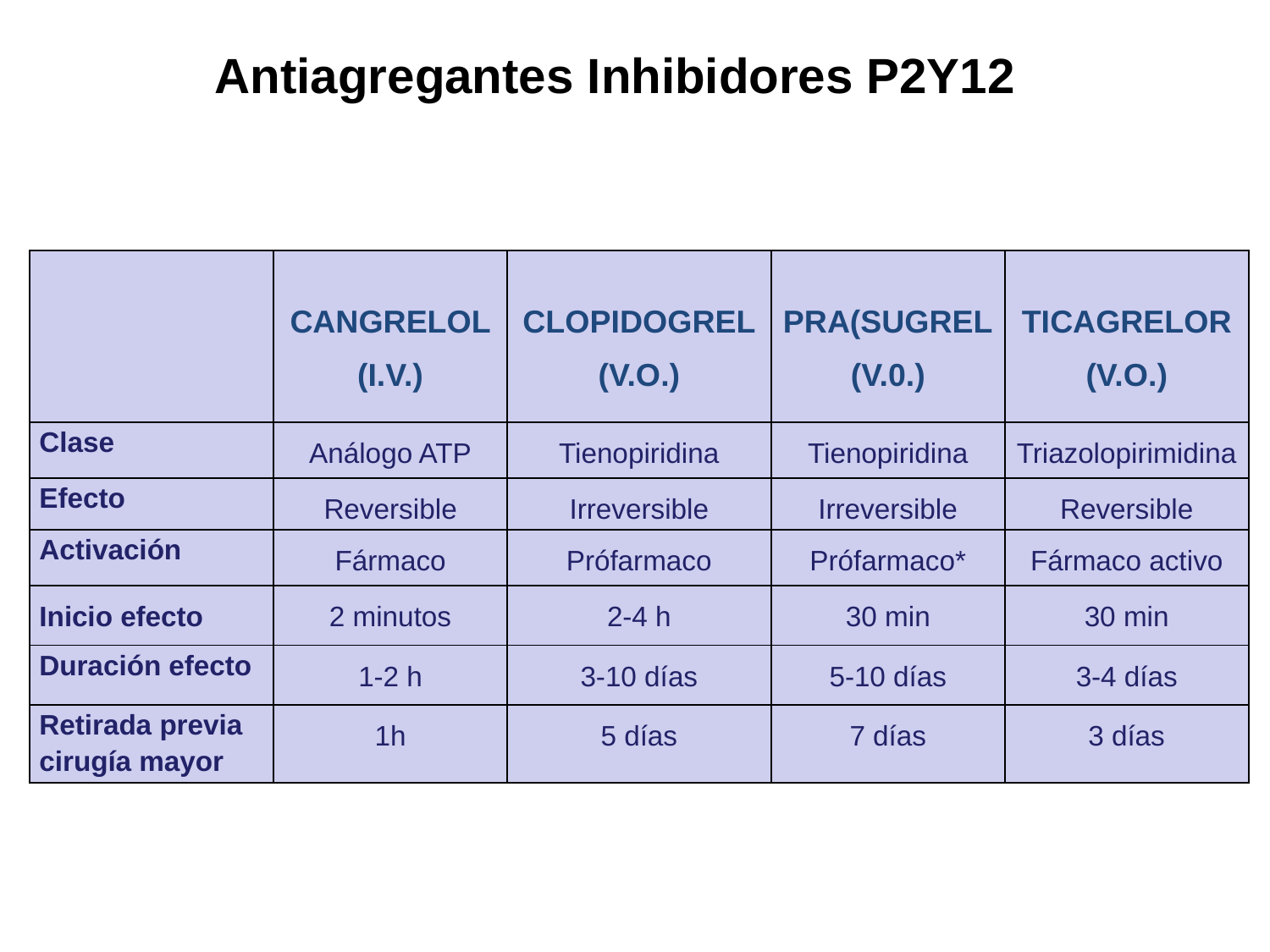

Antiagregantes Inhibidores P2Y12
|  | CANGRELOL (I.V.) | CLOPIDOGREL (V.O.) | PRA(SUGREL (V.0.) | TICAGRELOR (V.O.) |
| --- | --- | --- | --- | --- |
| Clase | Análogo ATP | Tienopiridina | Tienopiridina | Triazolopirimidina |
| Efecto | Reversible | Irreversible | Irreversible | Reversible |
| Activación | Fármaco | Prófarmaco | Prófarmaco\* | Fármaco activo |
| Inicio efecto | 2 minutos | 2-4 h | 30 min | 30 min |
| Duración efecto | 1-2 h | 3-10 días | 5-10 días | 3-4 días |
| Retirada previa cirugía mayor | 1h | 5 días | 7 días | 3 días |